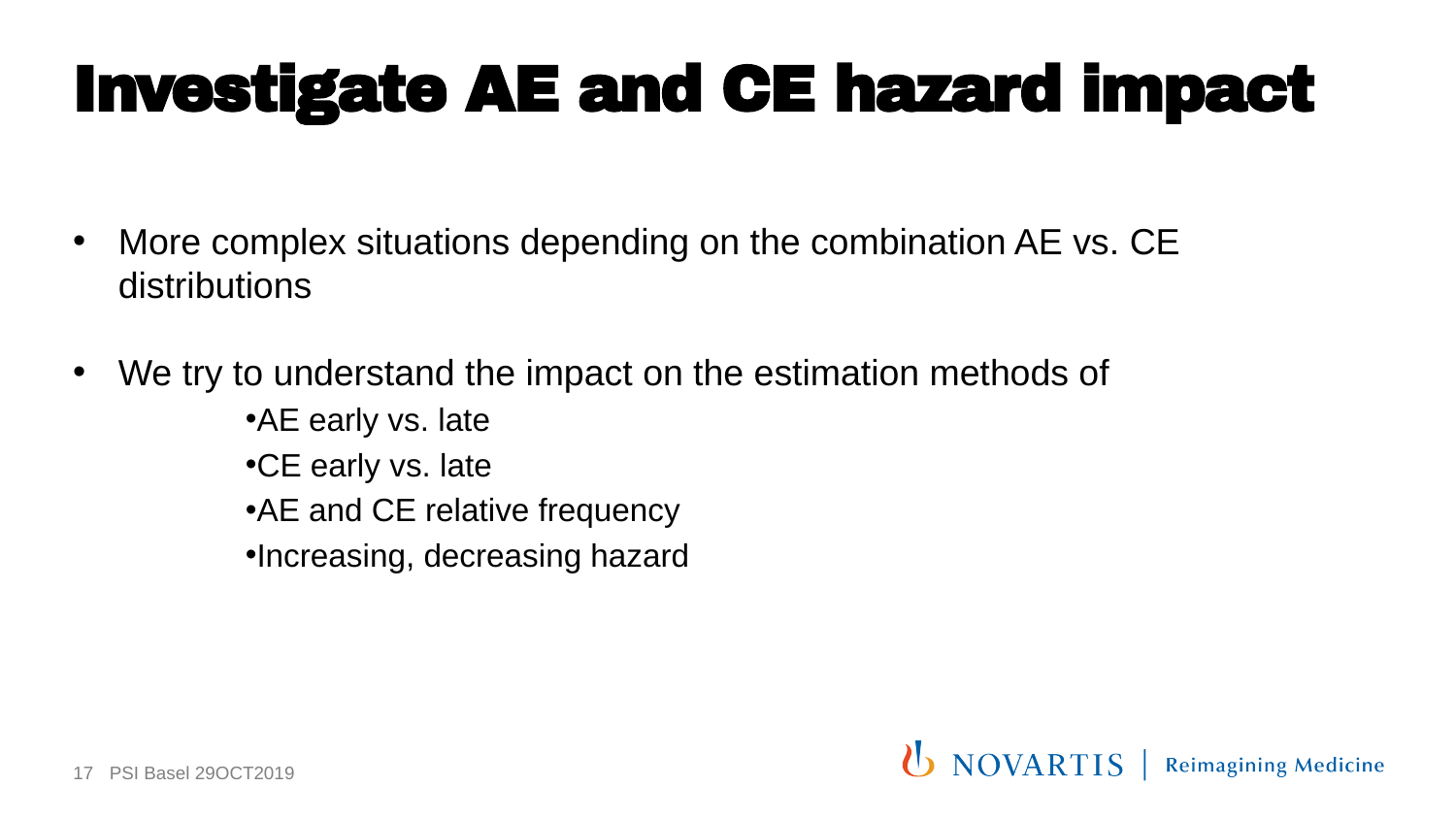

# Investigate AE and CE hazard impact
More complex situations depending on the combination AE vs. CE distributions

We try to understand the impact on the estimation methods of
AE early vs. late
CE early vs. late
AE and CE relative frequency
Increasing, decreasing hazard

17
PSI Basel 29OCT2019